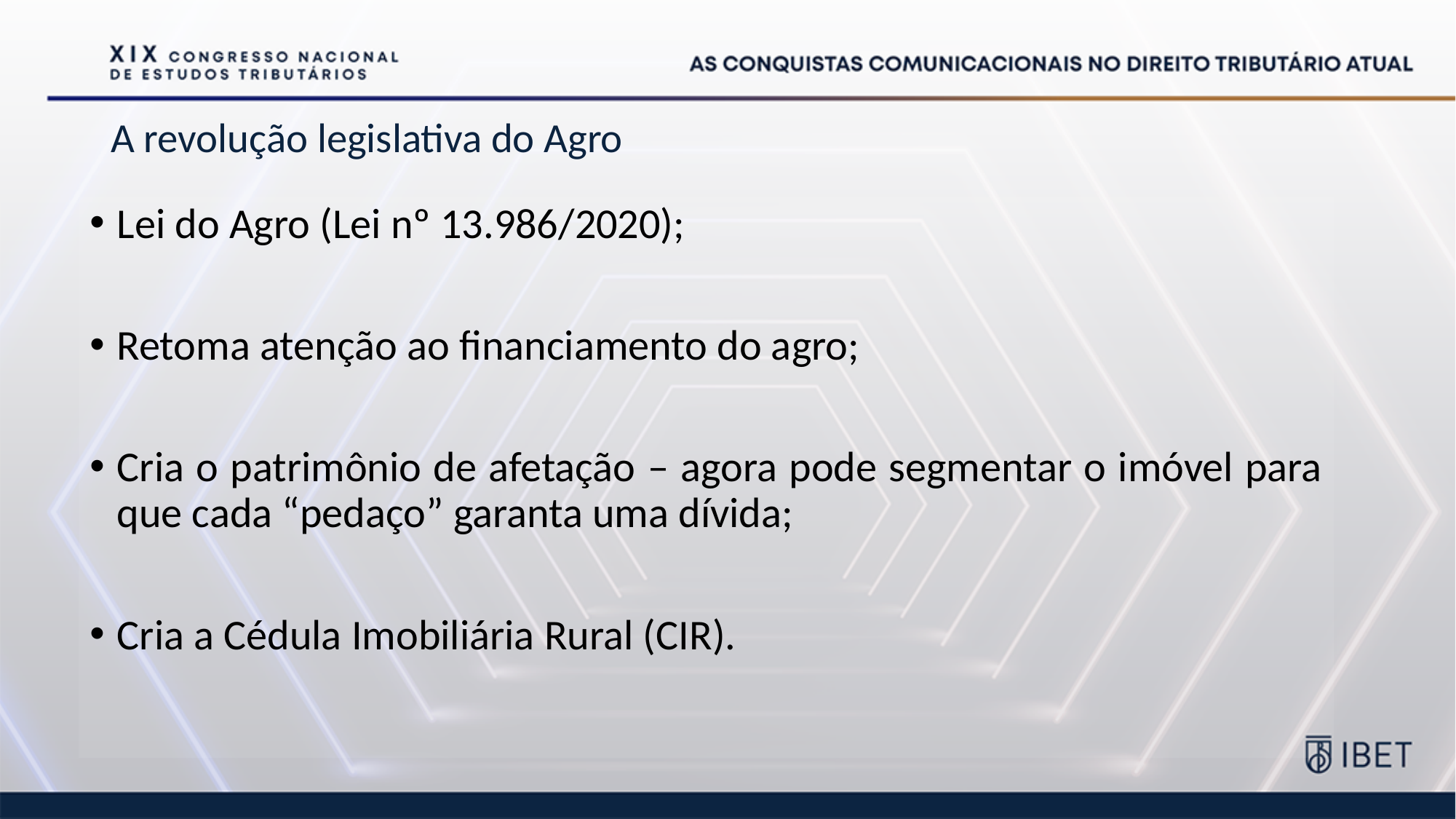

# A revolução legislativa do Agro
Lei do Agro (Lei nº 13.986/2020);

Retoma atenção ao financiamento do agro;

Cria o patrimônio de afetação – agora pode segmentar o imóvel para que cada “pedaço” garanta uma dívida;

Cria a Cédula Imobiliária Rural (CIR).